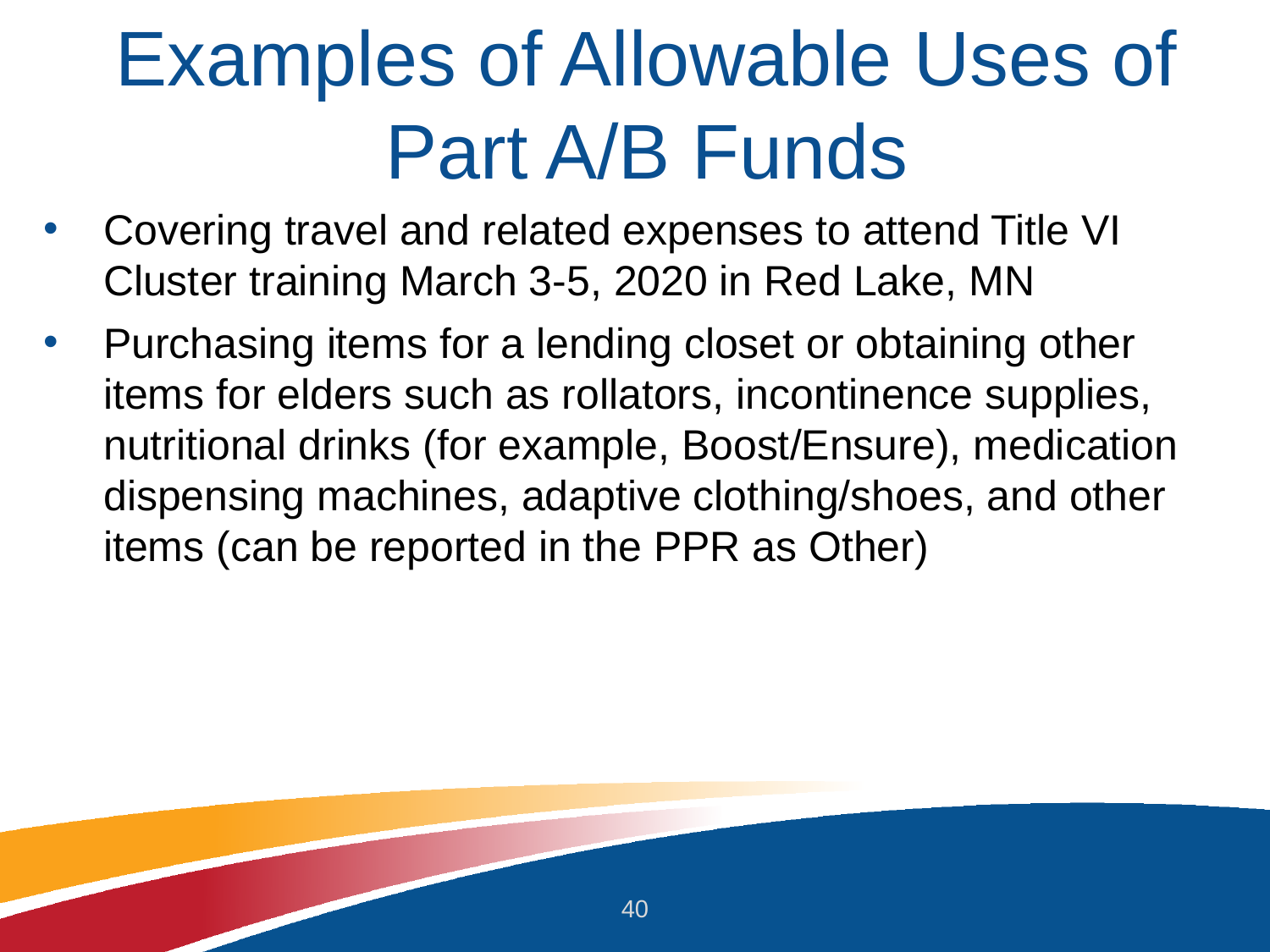

# Examples of Allowable Uses of Part A/B Funds
Covering travel and related expenses to attend Title VI Cluster training March 3-5, 2020 in Red Lake, MN
Purchasing items for a lending closet or obtaining other items for elders such as rollators, incontinence supplies, nutritional drinks (for example, Boost/Ensure), medication dispensing machines, adaptive clothing/shoes, and other items (can be reported in the PPR as Other)

40